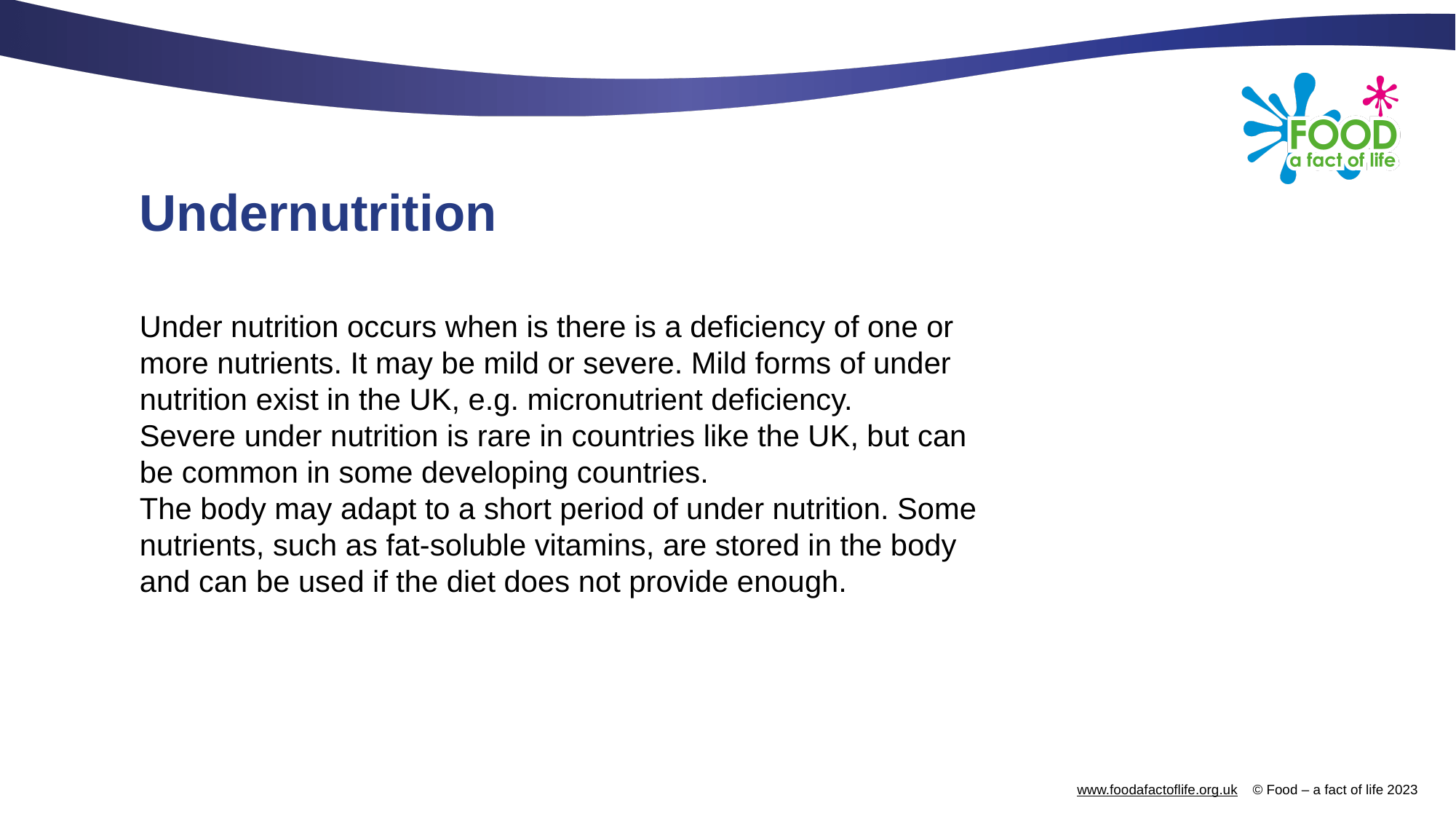

# Undernutrition
Under nutrition occurs when is there is a deficiency of one or more nutrients. It may be mild or severe. Mild forms of under nutrition exist in the UK, e.g. micronutrient deficiency.
Severe under nutrition is rare in countries like the UK, but can be common in some developing countries.
The body may adapt to a short period of under nutrition. Some nutrients, such as fat-soluble vitamins, are stored in the body and can be used if the diet does not provide enough.